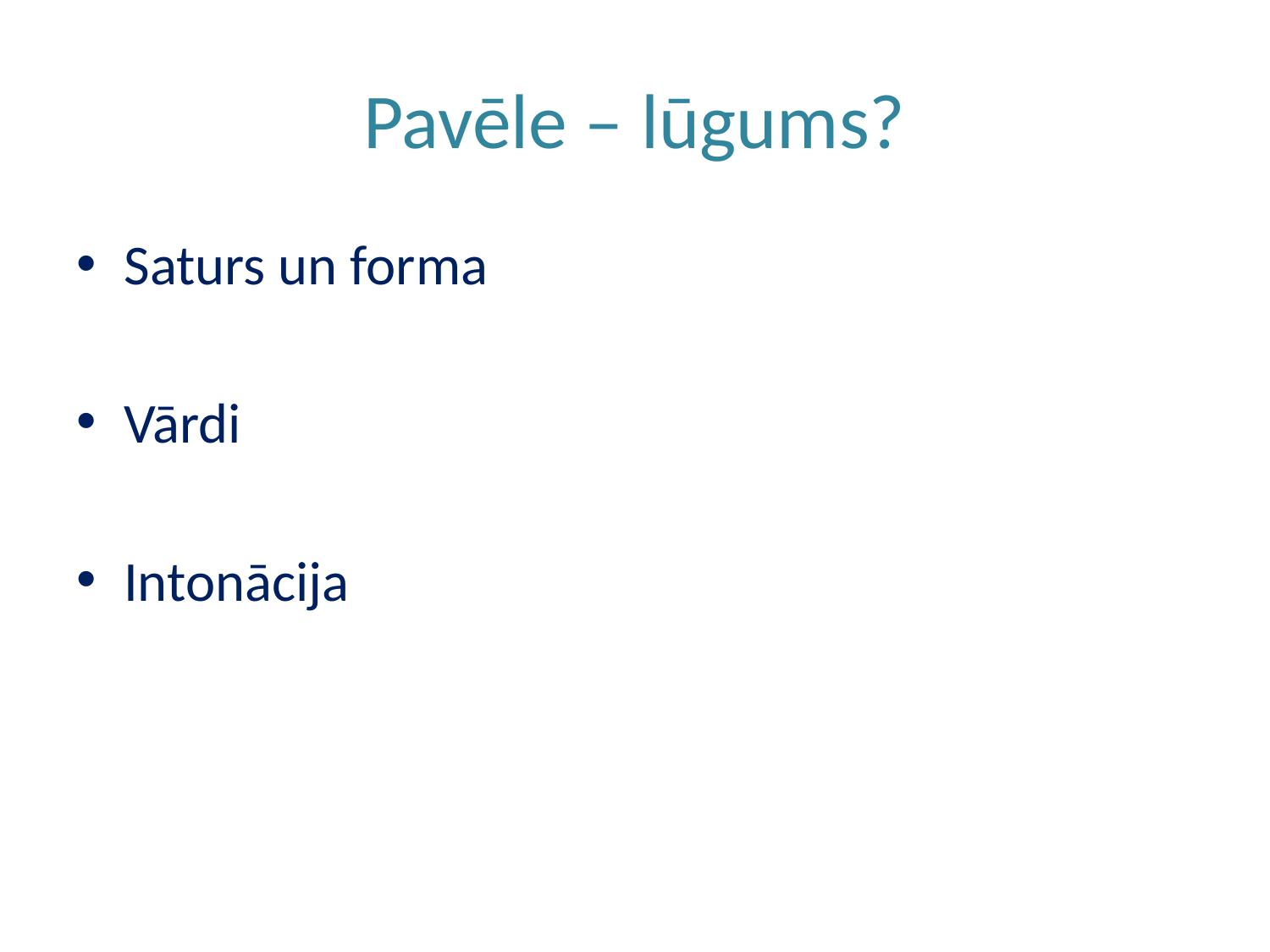

# Pavēle – lūgums?
Saturs un forma

Vārdi

Intonācija